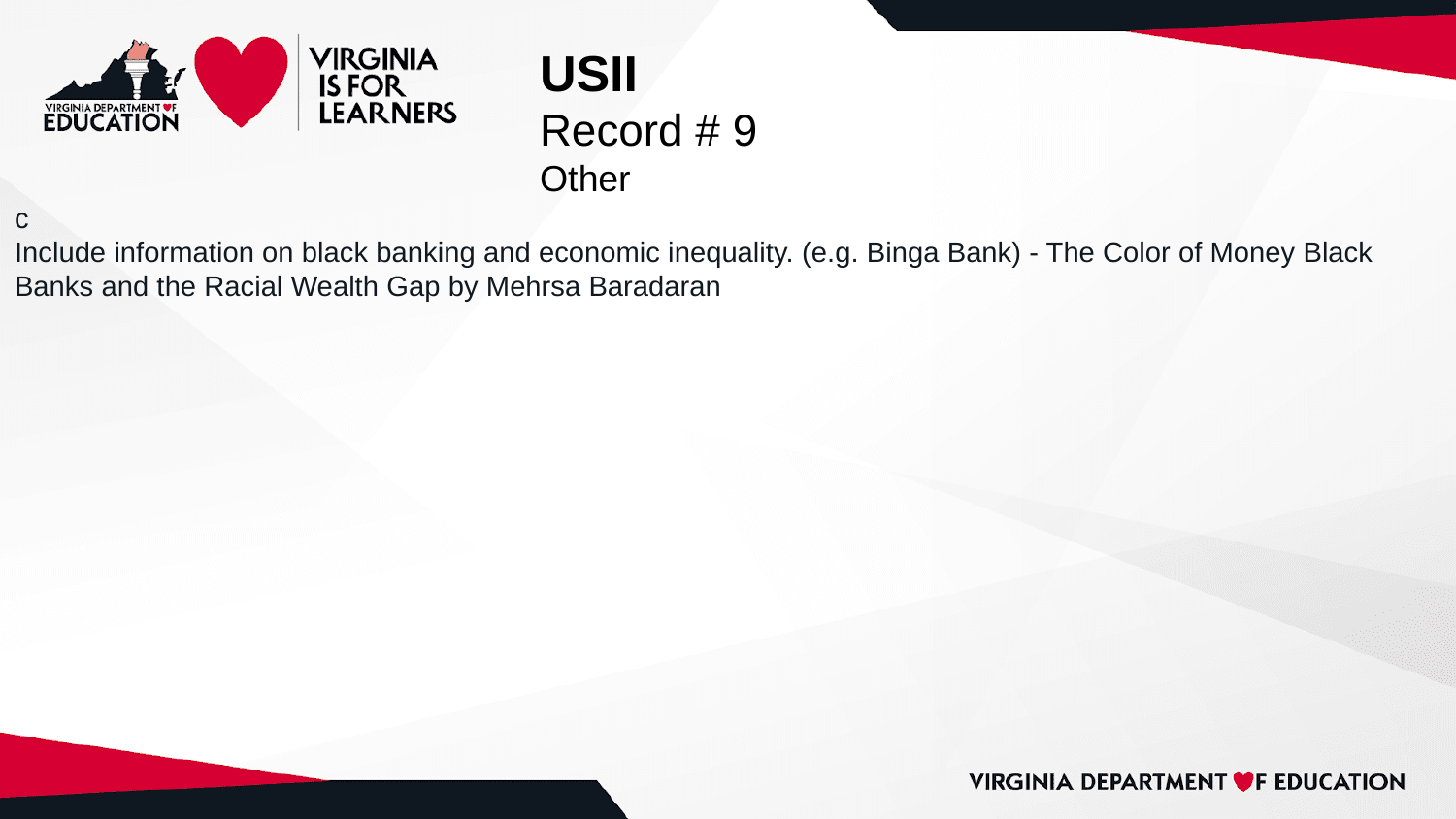

# USII
Record # 9
Other
c
Include information on black banking and economic inequality. (e.g. Binga Bank) - The Color of Money Black Banks and the Racial Wealth Gap by Mehrsa Baradaran